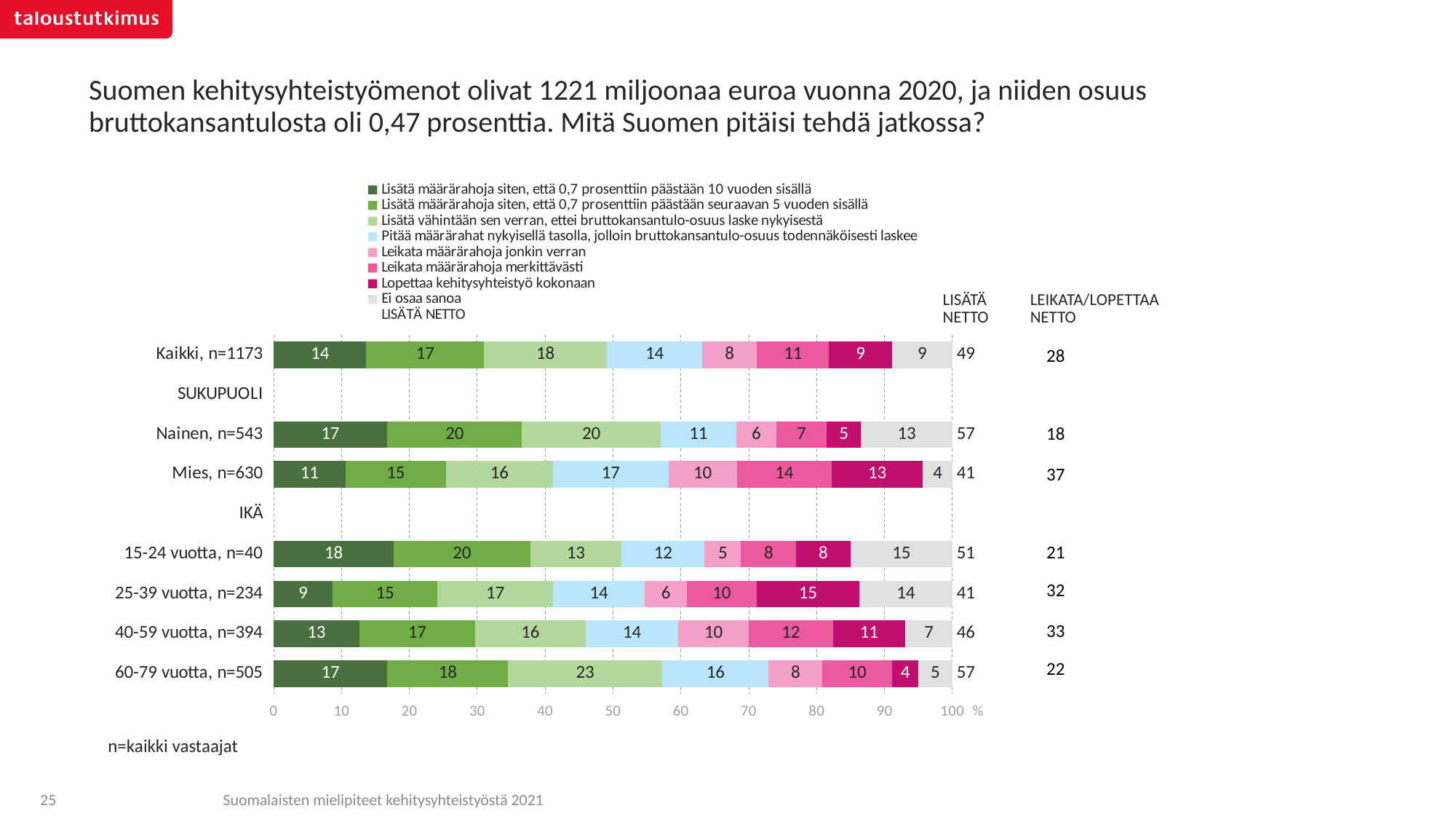

# Suomen kehitysyhteistyömenot olivat 1221 miljoonaa euroa vuonna 2020, ja niiden osuus bruttokansantulosta oli 0,47 prosenttia. Mitä Suomen pitäisi tehdä jatkossa?

### Chart

| Category | Lisätä määrärahoja siten, että 0,7 prosenttiin päästään 10 vuoden sisällä | Lisätä määrärahoja siten, että 0,7 prosenttiin päästään seuraavan 5 vuoden sisällä | Lisätä vähintään sen verran, ettei bruttokansantulo-osuus laske nykyisestä | Pitää määrärahat nykyisellä tasolla, jolloin bruttokansantulo-osuus todennäköisesti laskee | Leikata määrärahoja jonkin verran | Leikata määrärahoja merkittävästi | Lopettaa kehitysyhteistyö kokonaan | Ei osaa sanoa | LISÄTÄ NETTO |
|---|---|---|---|---|---|---|---|---|---|
| Kaikki, n=1173 | 13.65055 | 17.34116 | 18.08207 | 14.08333 | 8.00023 | 10.68239 | 9.2338 | 8.92647 | 49.07378 |
| SUKUPUOLI | None | None | None | None | None | None | None | None | None |
| Nainen, n=543 | 16.72322 | 19.86658 | 20.39021 | 11.18121 | 5.88733 | 7.42991 | 5.026 | 13.49555 | 56.98000999999999 |
| Mies, n=630 | 10.57798 | 14.81581 | 15.77401 | 16.98537 | 10.11307 | 13.93476 | 13.44147 | 4.35753 | 41.1678 |
| IKÄ | None | None | None | None | None | None | None | None | None |
| 15-24 vuotta, n=40 | 17.66588 | 20.12763 | 13.46984 | 12.20926 | 5.36482 | 8.13903 | 7.98548 | 15.03806 | 51.263349999999996 |
| 25-39 vuotta, n=234 | 8.67655 | 15.47121 | 17.00766 | 13.55165 | 6.18419 | 10.23426 | 15.19338 | 13.6811 | 41.15542 |
| 40-59 vuotta, n=394 | 12.59802 | 17.11113 | 16.25533 | 13.65311 | 10.38485 | 12.38206 | 10.68048 | 6.93503 | 45.96448 |
| 60-79 vuotta, n=505 | 16.74595 | 17.80405 | 22.69334 | 15.69817 | 7.90604 | 10.26961 | 3.86106 | 5.02178 | 57.243339999999996 |
LISÄTÄ
NETTO
LEIKATA/LOPETTAA
NETTO
28

18
37

21
32
33
22
n=kaikki vastaajat
Suomalaisten mielipiteet kehitysyhteistyöstä 2021
25